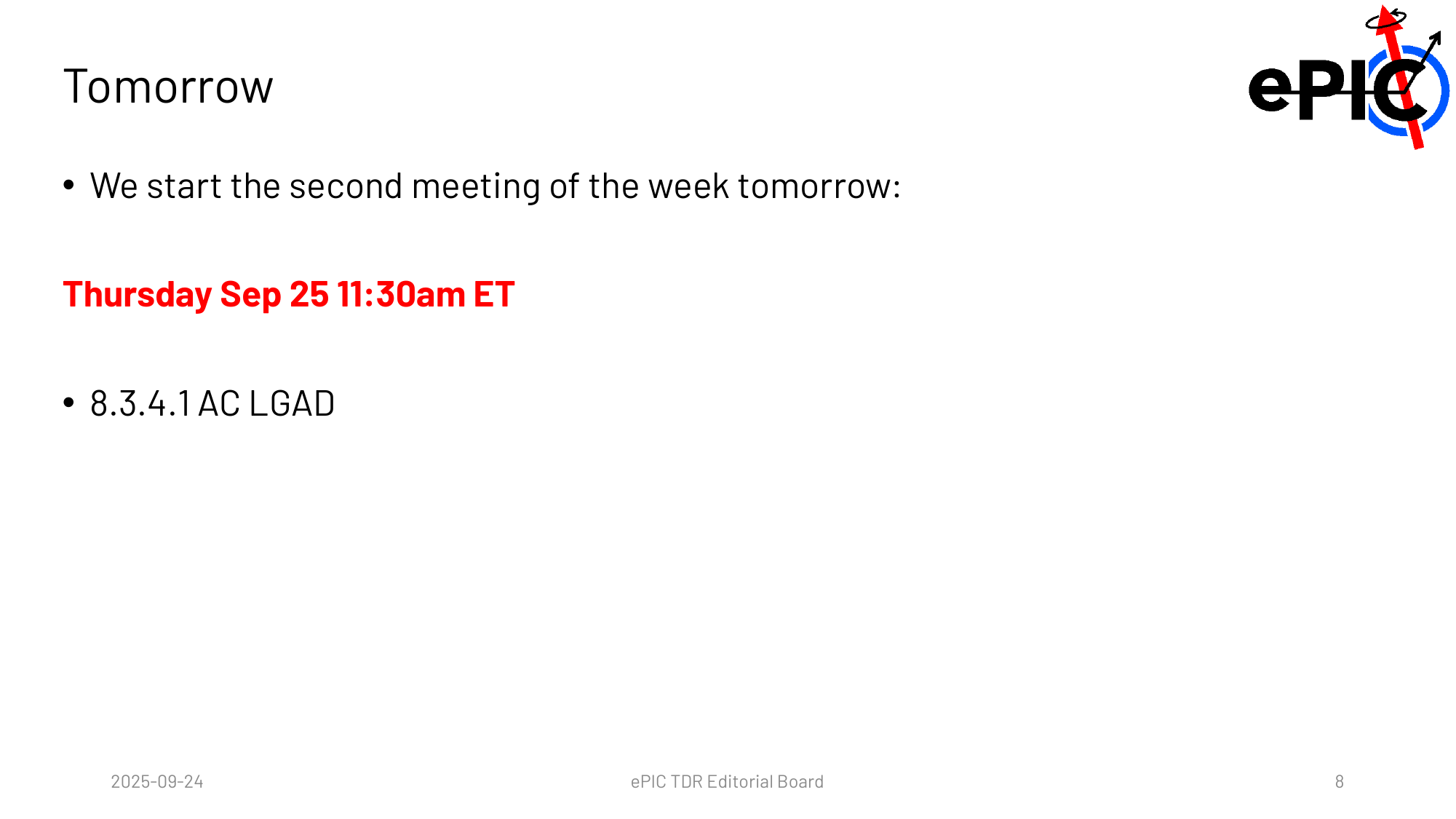

# Tomorrow
We start the second meeting of the week tomorrow:

Thursday Sep 25 11:30am ET

8.3.4.1 AC LGAD
2025-09-24
ePIC TDR Editorial Board
8